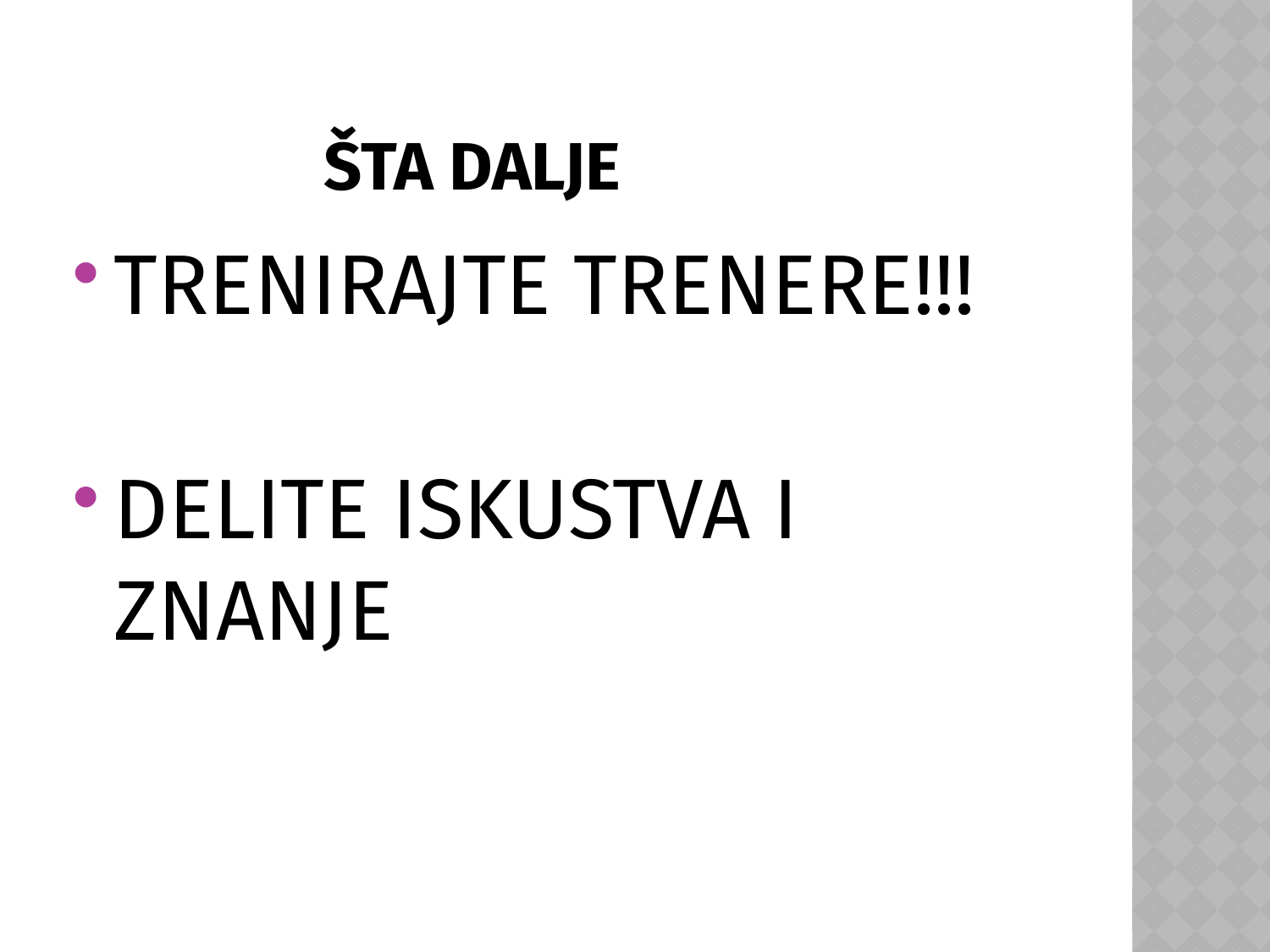

# ŠTA DALJE
TRENIRAJTE TRENERE!!!

DELITE ISKUSTVA I ZNANJE